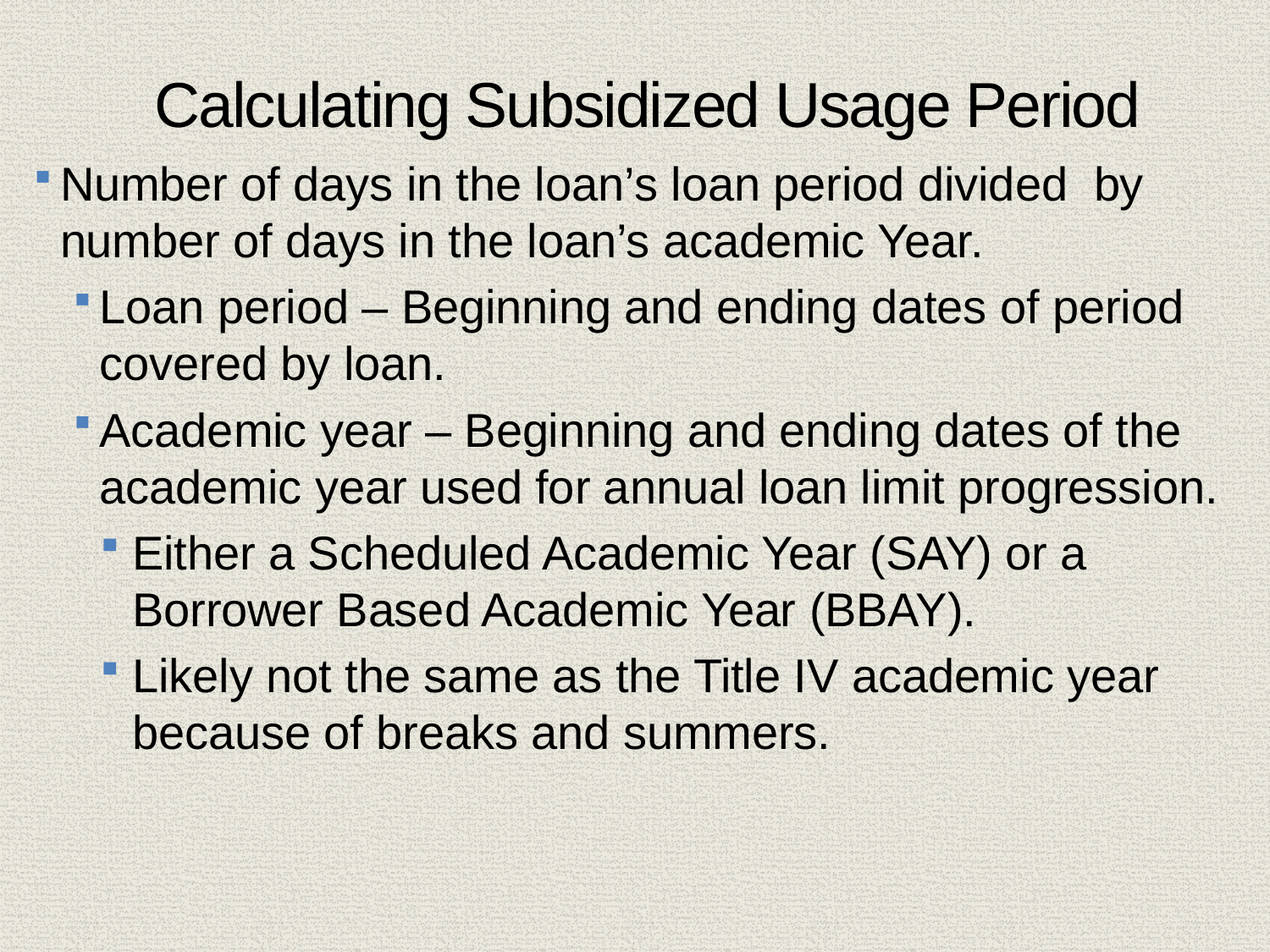

# Calculating Subsidized Usage Period
Number of days in the loan’s loan period divided  by number of days in the loan’s academic Year.
Loan period – Beginning and ending dates of period covered by loan.
Academic year – Beginning and ending dates of the academic year used for annual loan limit progression.
Either a Scheduled Academic Year (SAY) or a Borrower Based Academic Year (BBAY).
Likely not the same as the Title IV academic year because of breaks and summers.